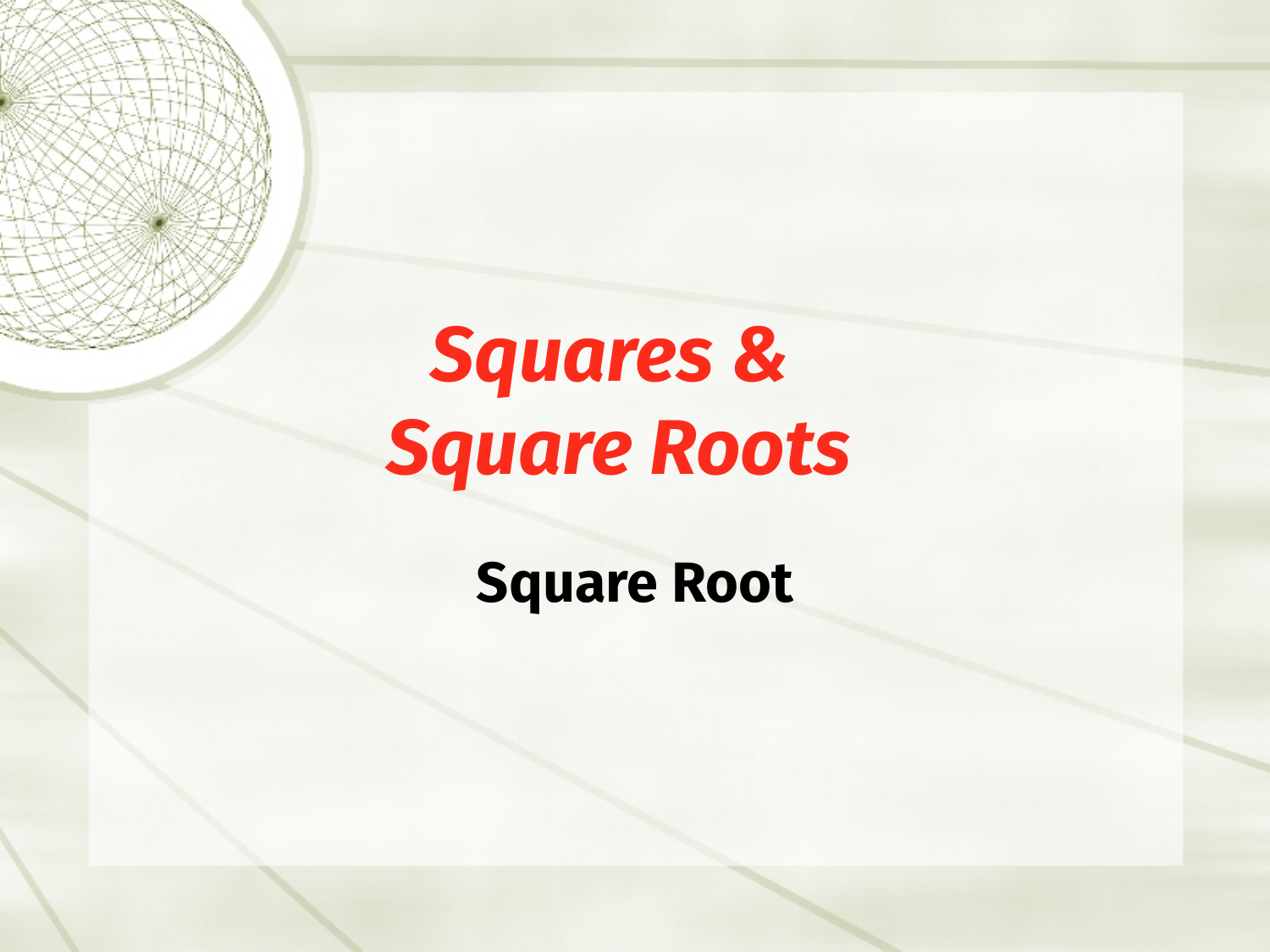

# Squares & Square Roots
Square Root